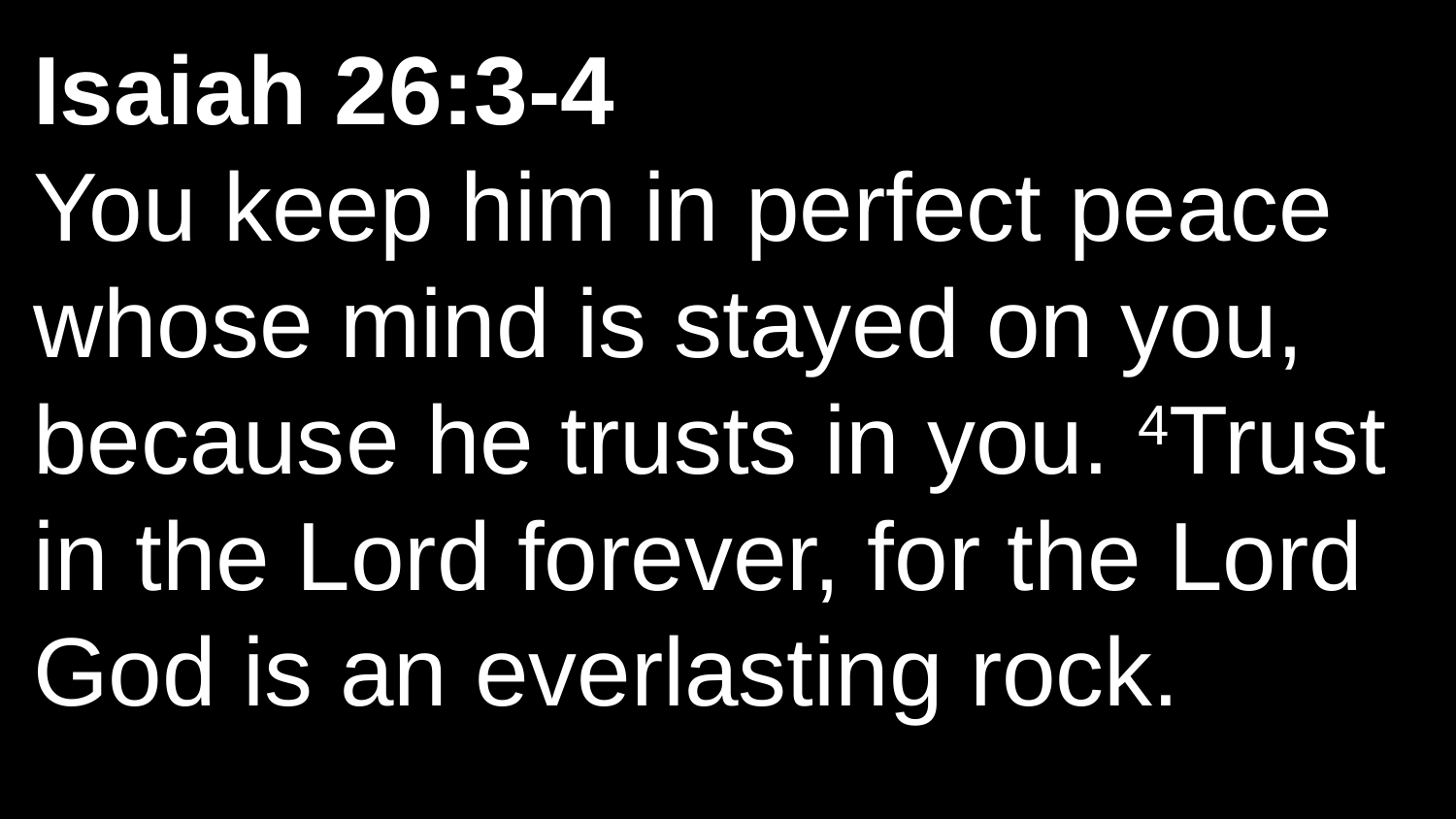

Isaiah 26:3-4
You keep him in perfect peace whose mind is stayed on you, because he trusts in you. 4Trust in the Lord forever, for the Lord God is an everlasting rock.